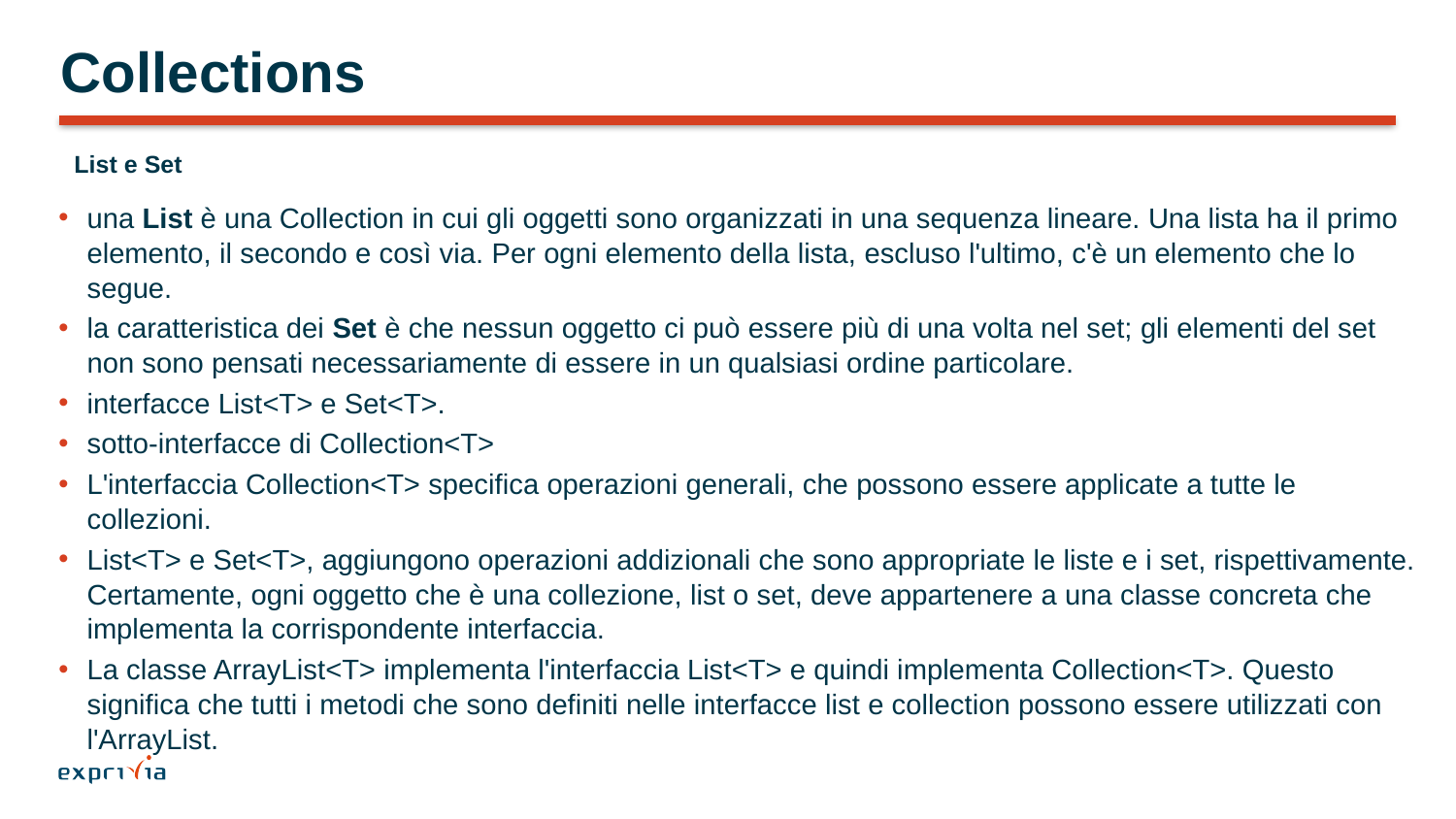

# Collections
List e Set
una List è una Collection in cui gli oggetti sono organizzati in una sequenza lineare. Una lista ha il primo elemento, il secondo e così via. Per ogni elemento della lista, escluso l'ultimo, c'è un elemento che lo segue.
la caratteristica dei Set è che nessun oggetto ci può essere più di una volta nel set; gli elementi del set non sono pensati necessariamente di essere in un qualsiasi ordine particolare.
interfacce List<T> e Set<T>.
sotto-interfacce di Collection<T>
L'interfaccia Collection<T> specifica operazioni generali, che possono essere applicate a tutte le collezioni.
List<T> e Set<T>, aggiungono operazioni addizionali che sono appropriate le liste e i set, rispettivamente. Certamente, ogni oggetto che è una collezione, list o set, deve appartenere a una classe concreta che implementa la corrispondente interfaccia.
La classe ArrayList<T> implementa l'interfaccia List<T> e quindi implementa Collection<T>. Questo significa che tutti i metodi che sono definiti nelle interfacce list e collection possono essere utilizzati con l'ArrayList.